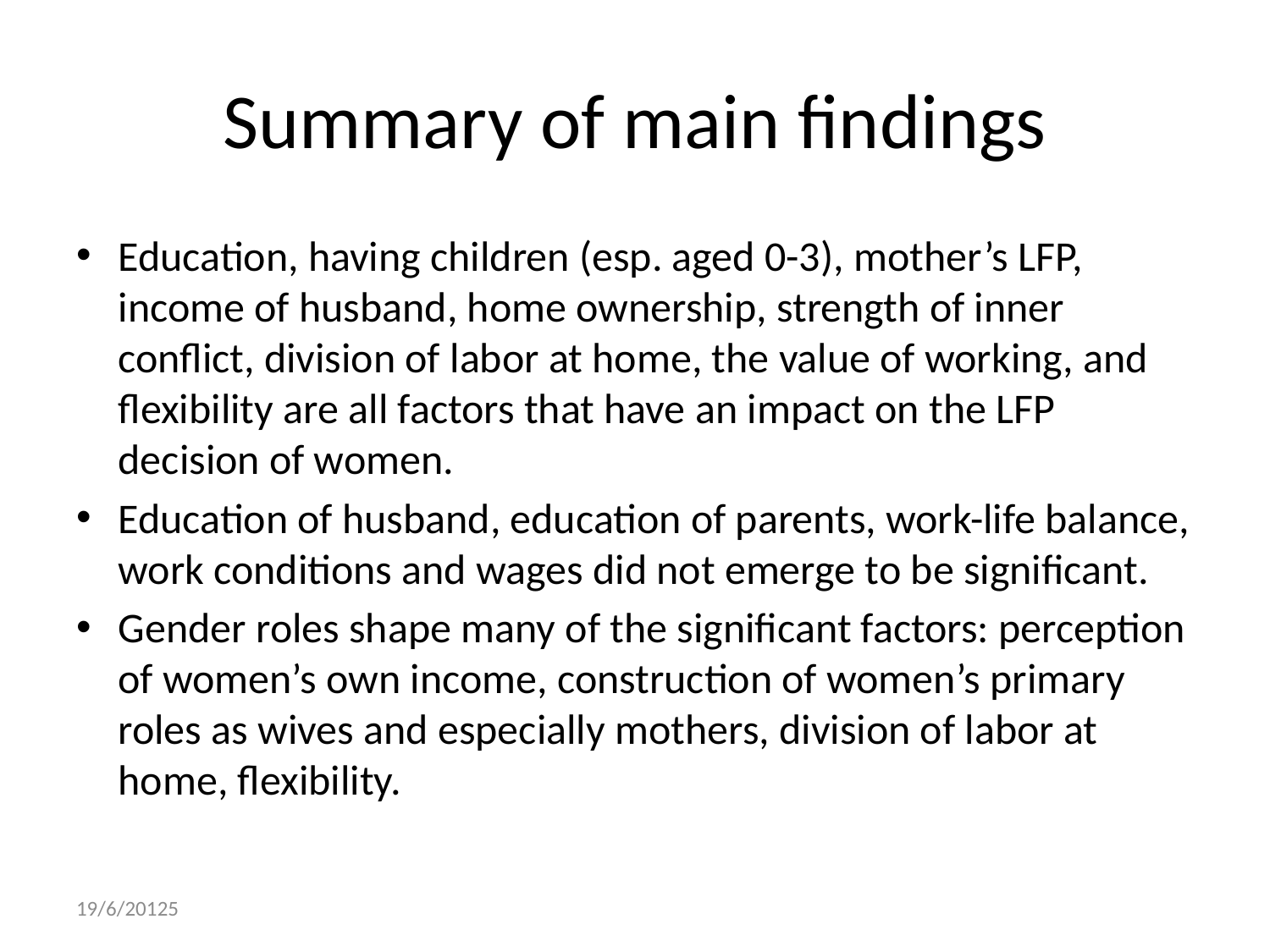

# Summary of main findings
Education, having children (esp. aged 0-3), mother’s LFP, income of husband, home ownership, strength of inner conflict, division of labor at home, the value of working, and flexibility are all factors that have an impact on the LFP decision of women.
Education of husband, education of parents, work-life balance, work conditions and wages did not emerge to be significant.
Gender roles shape many of the significant factors: perception of women’s own income, construction of women’s primary roles as wives and especially mothers, division of labor at home, flexibility.

19/6/20125